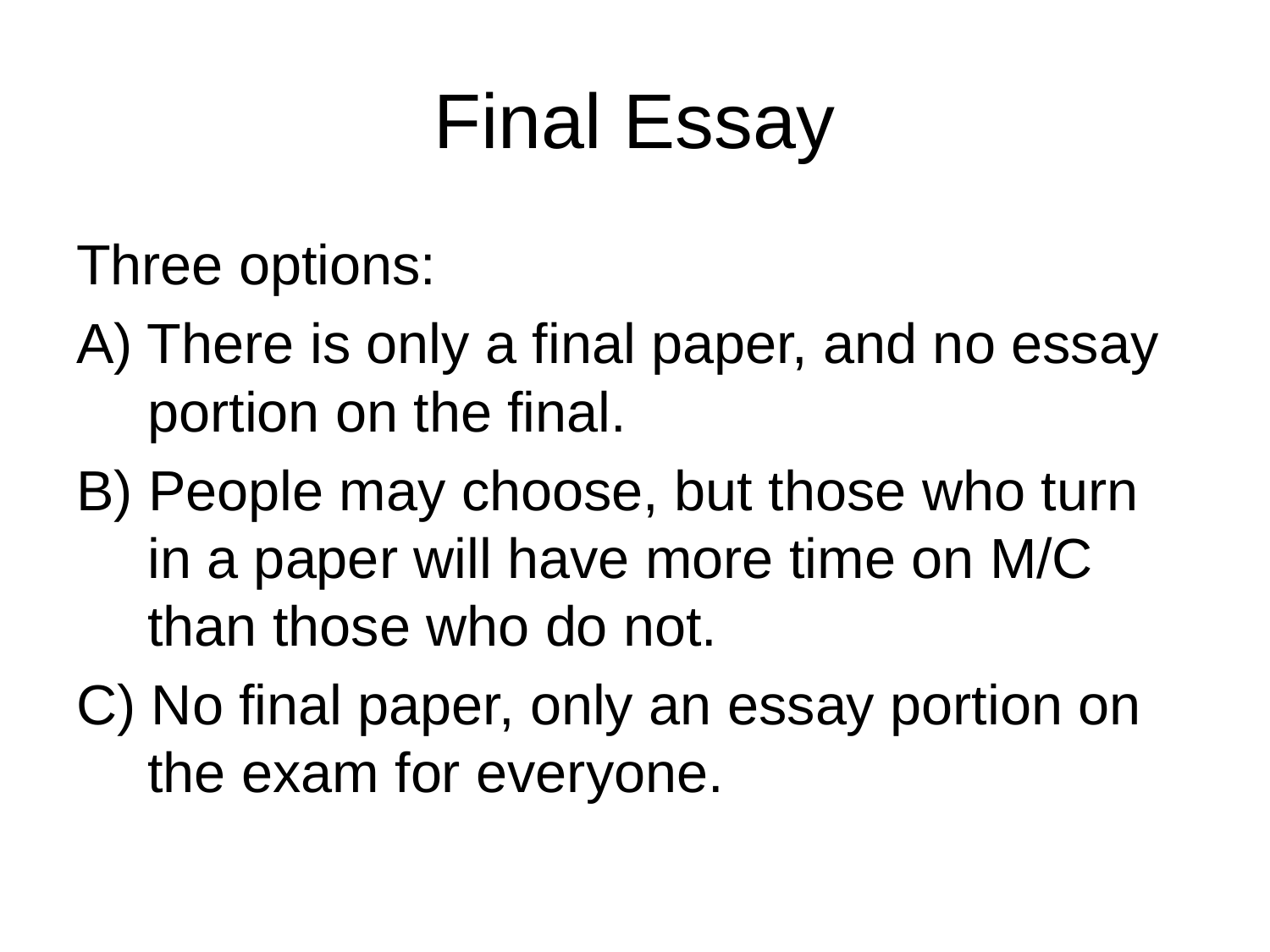

# Final Essay
Three options:
A) There is only a final paper, and no essay portion on the final.
B) People may choose, but those who turn in a paper will have more time on M/C than those who do not.
C) No final paper, only an essay portion on the exam for everyone.